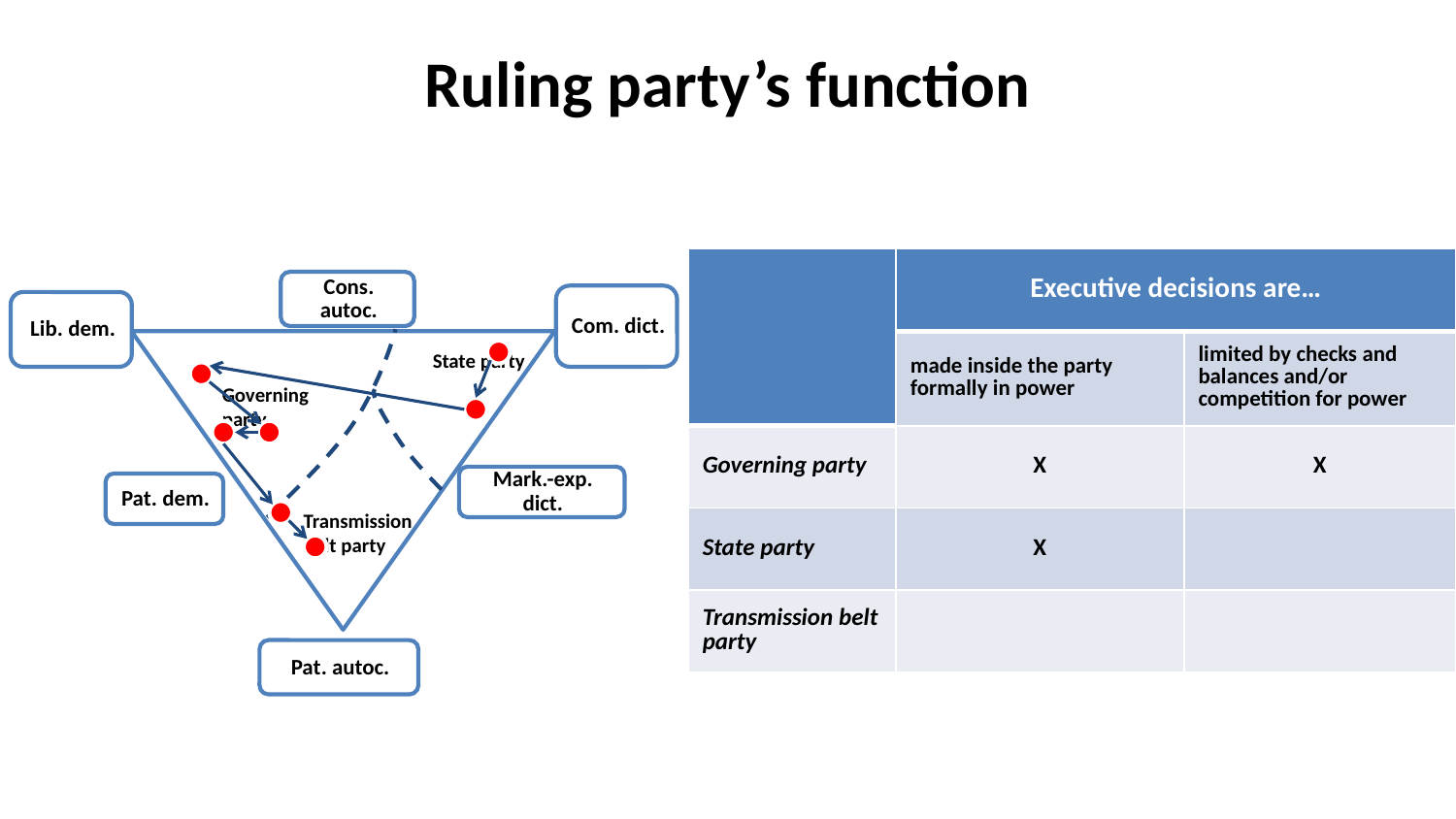

# Ruling party’s function
Com. dict.
Lib. dem.
Pat. autoc.
Cons. autoc.
Mark.-exp. dict.
Pat. dem.
State party

Governing party

Transmission belt party
|  | Executive decisions are… |  |
| --- | --- | --- |
|  | made inside the party formally in power | limited by checks and balances and/or competition for power |
| Governing party | X | X |
| State party | X |  |
| Transmission belt party |  |  |